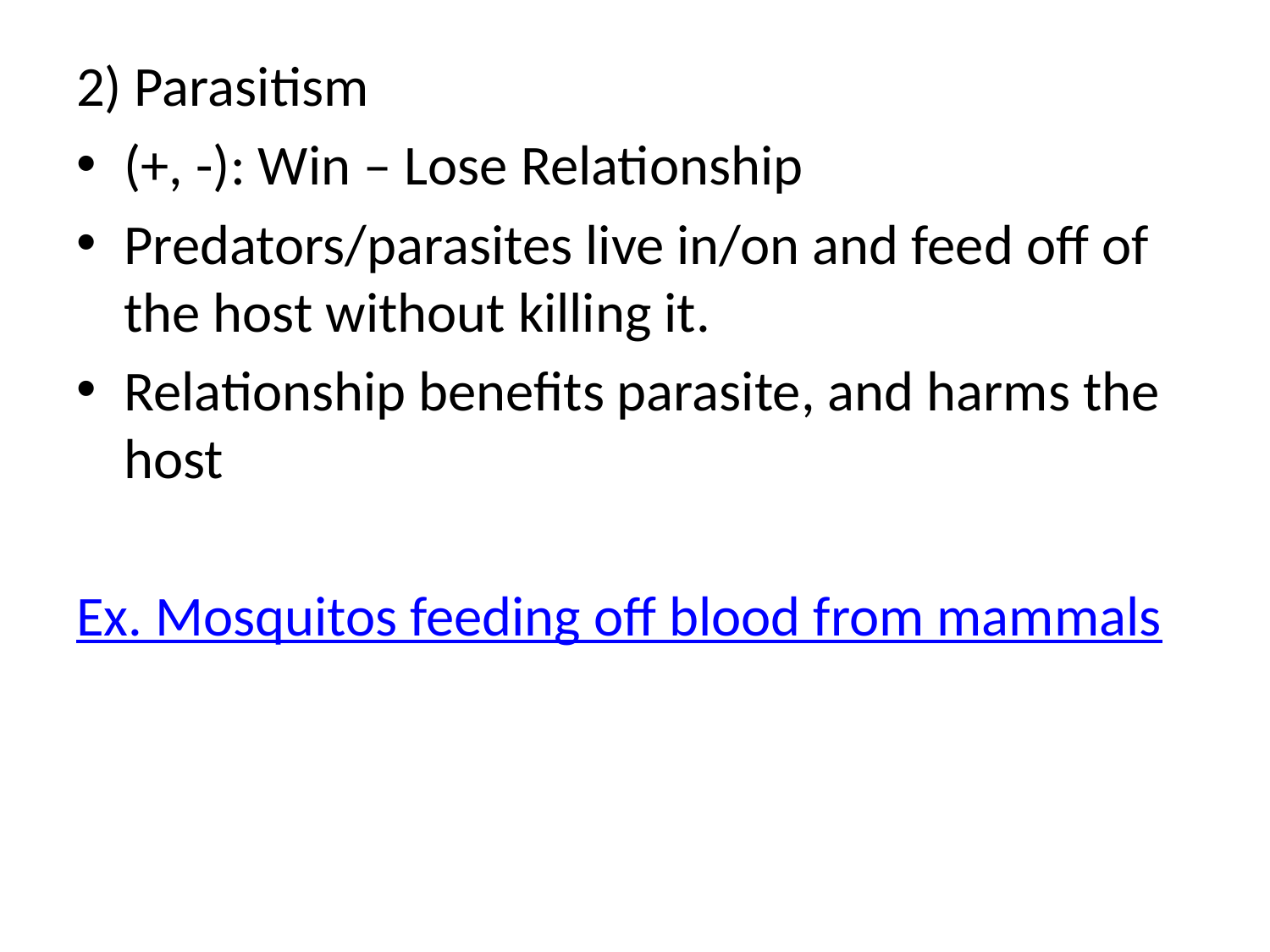

2) Parasitism
(+, -): Win – Lose Relationship
Predators/parasites live in/on and feed off of the host without killing it.
Relationship benefits parasite, and harms the host

Ex. Mosquitos feeding off blood from mammals